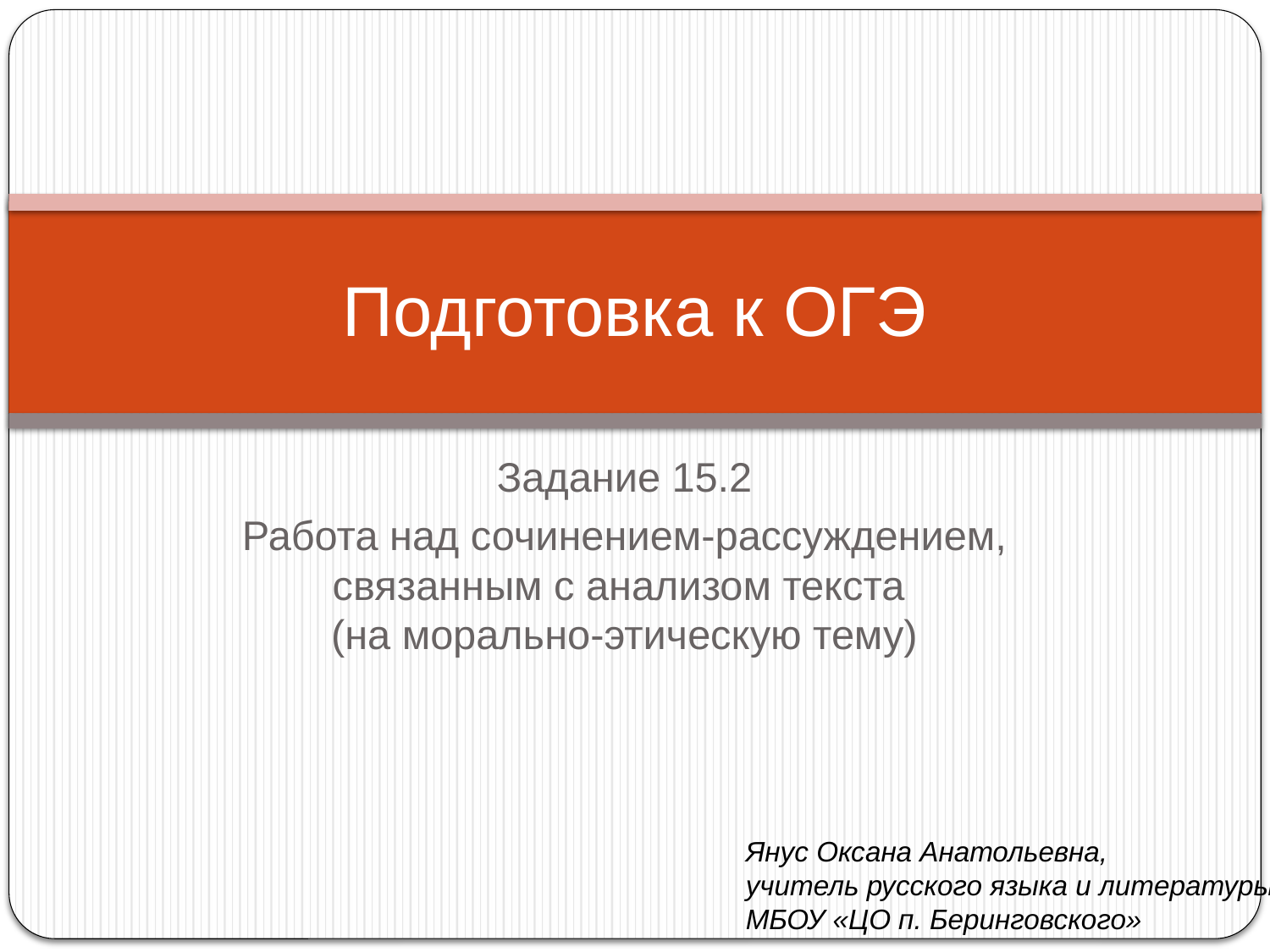

# Подготовка к ОГЭ
Задание 15.2
Работа над сочинением-рассуждением, связанным с анализом текста
(на морально-этическую тему)
Янус Оксана Анатольевна,
учитель русского языка и литературы
МБОУ «ЦО п. Беринговского»